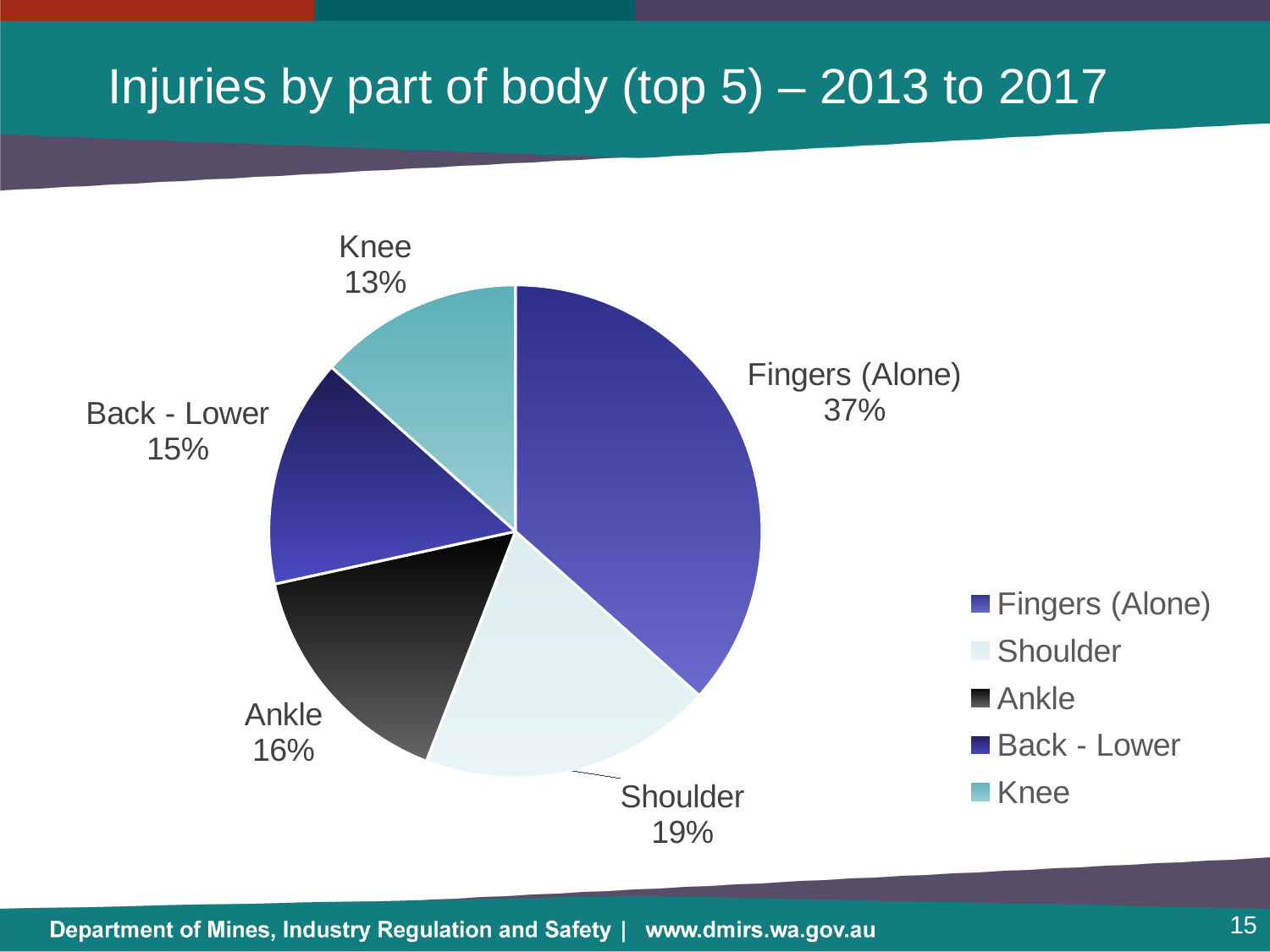

# Injuries by part of body (top 5) – 2013 to 2017

### Chart

| Category | Percentage of injuries |
|---|---|
| Fingers (Alone) | 0.16302765647743814 |
| Shoulder | 0.0858806404657933 |
| Ankle | 0.06986899563318777 |
| Back - Lower | 0.06695778748180495 |
| Knee | 0.05967976710334789 |
15